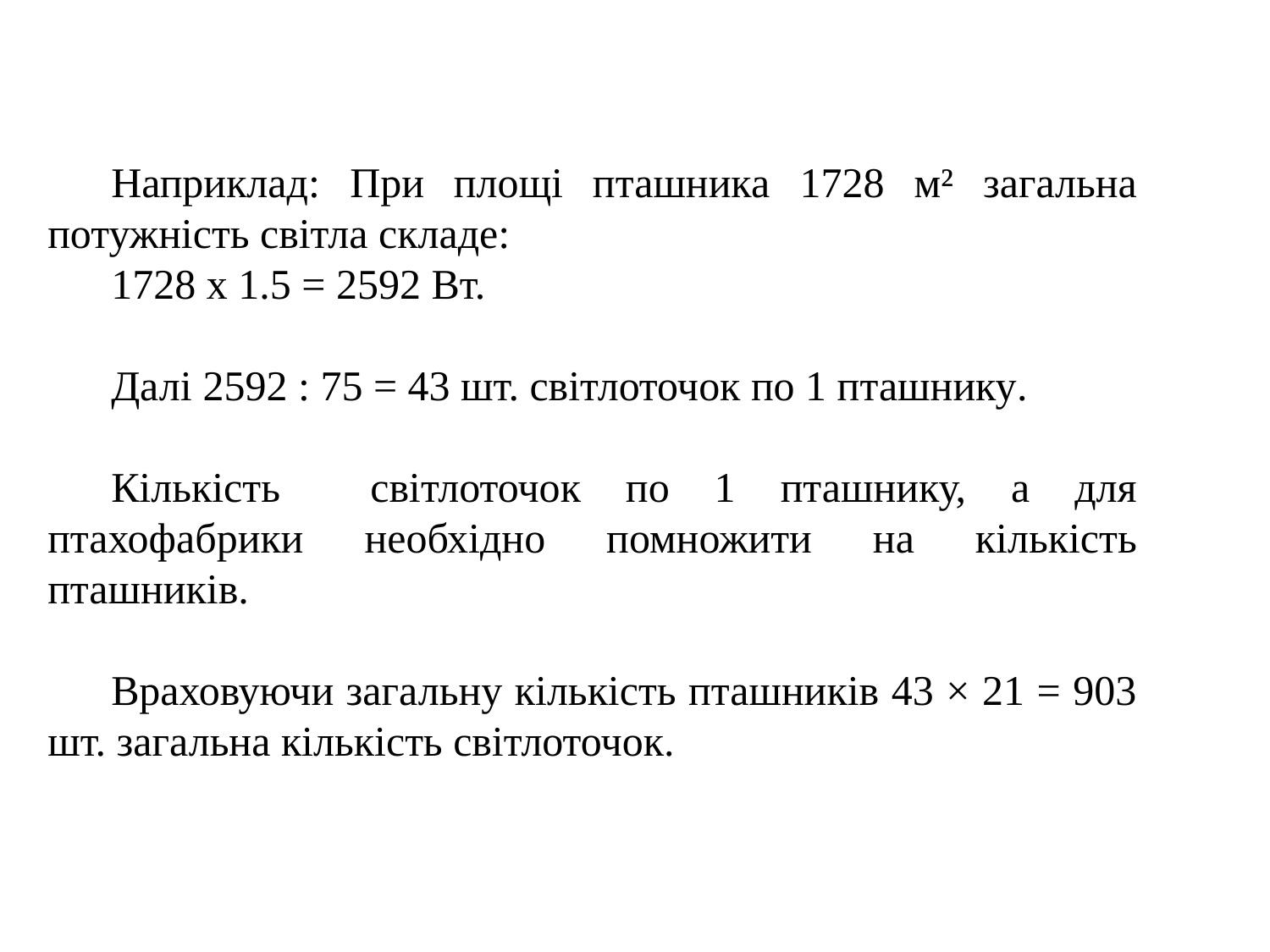

Наприклад: При площі пташника 1728 м² загальна потужність світла складе:
1728 х 1.5 = 2592 Вт.

Далі 2592 : 75 = 43 шт. світлоточок по 1 пташнику.

Кількість  світлоточок по 1 пташнику, а для птахофабрики необхідно помножити на кількість пташників.

Враховуючи загальну кількість пташників 43 × 21 = 903 шт. загальна кількість світлоточок.